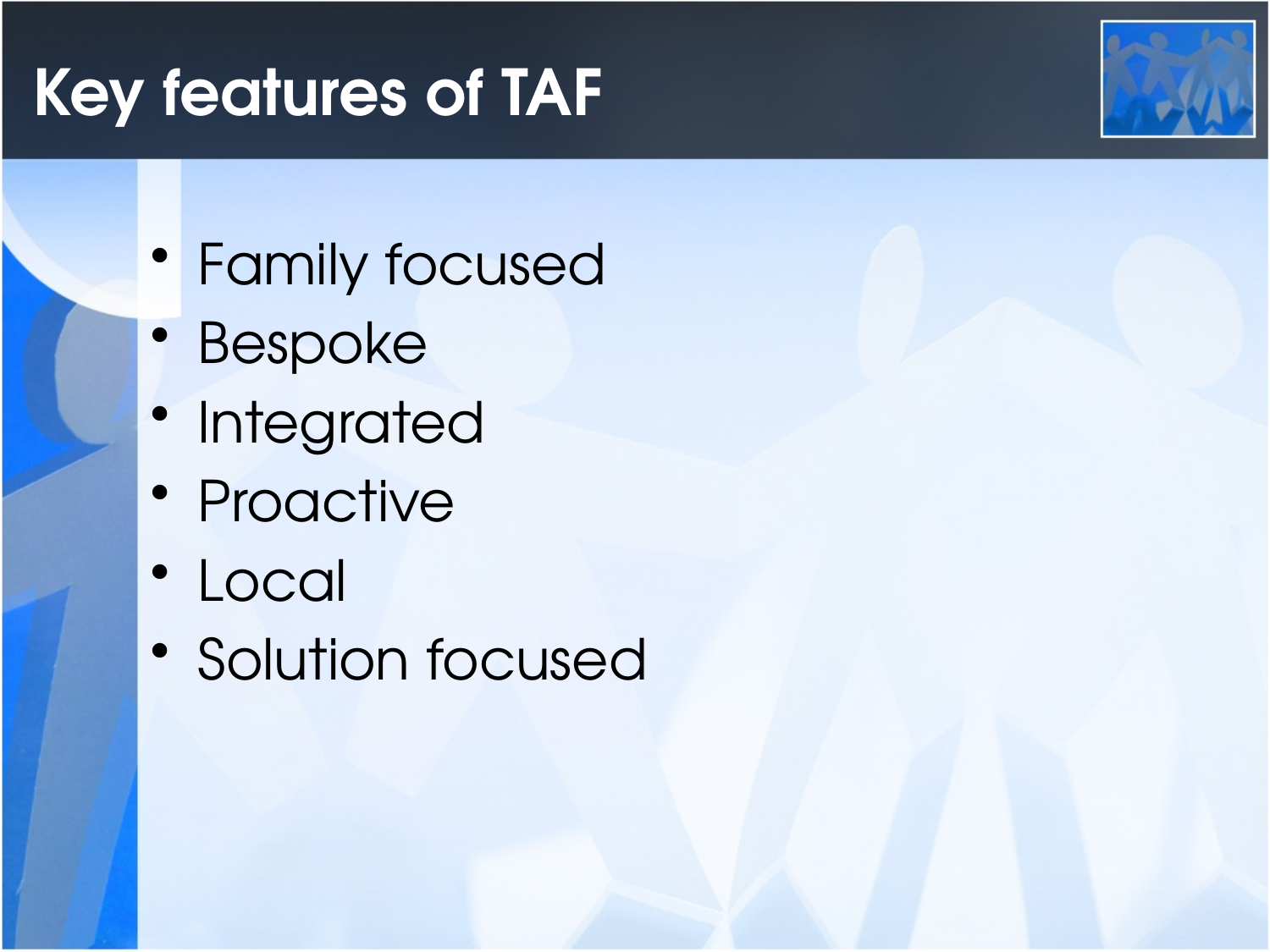

# Key features of TAF
Family focused
Bespoke
Integrated
Proactive
Local
Solution focused